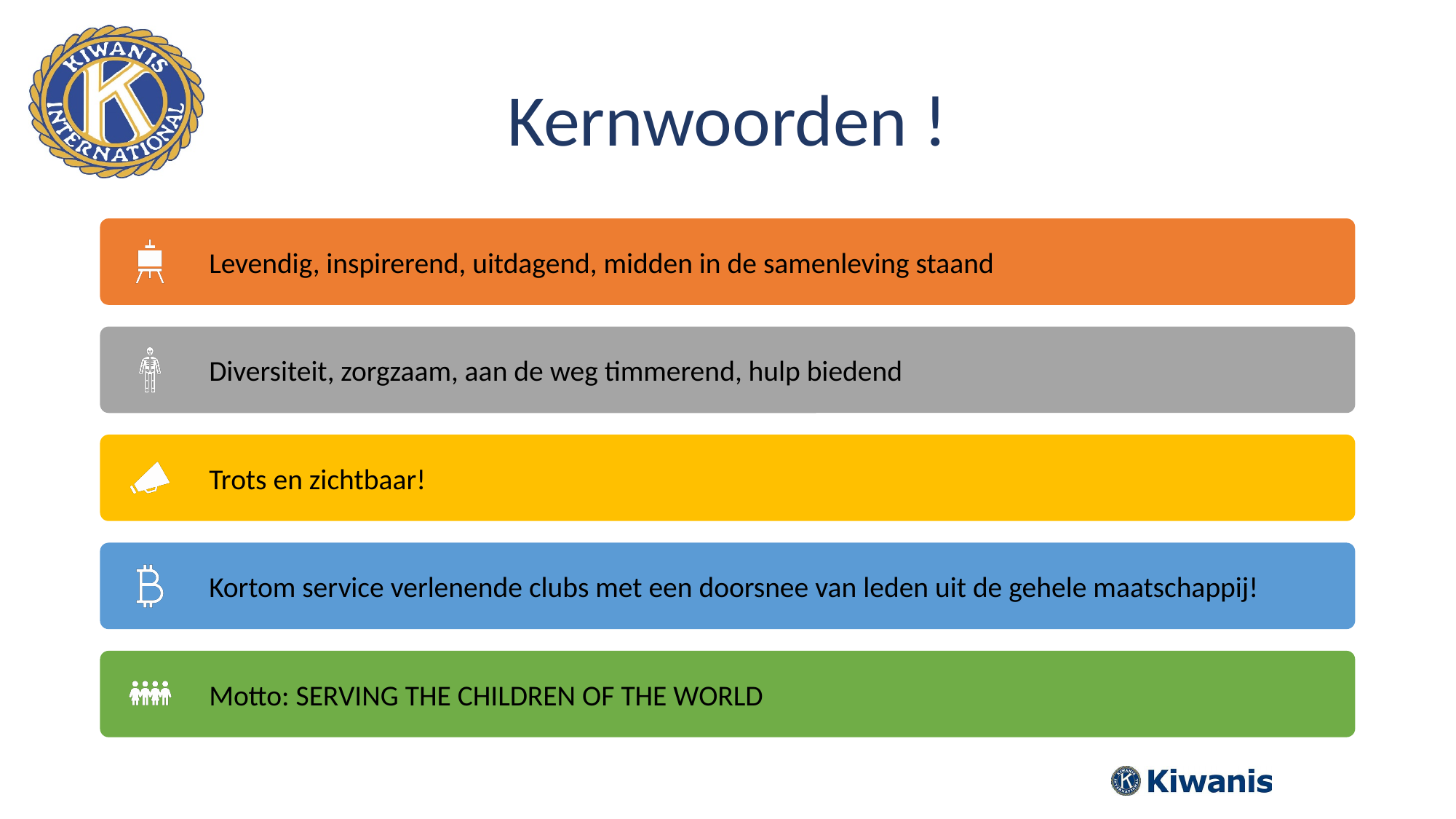

# Kernwoorden !
Levendig, inspirerend, uitdagend, midden in de samenleving staand
Diversiteit, zorgzaam, aan de weg timmerend, hulp biedend
Trots en zichtbaar!
Kortom service verlenende clubs met een doorsnee van leden uit de gehele maatschappij!
Motto: SERVING THE CHILDREN OF THE WORLD